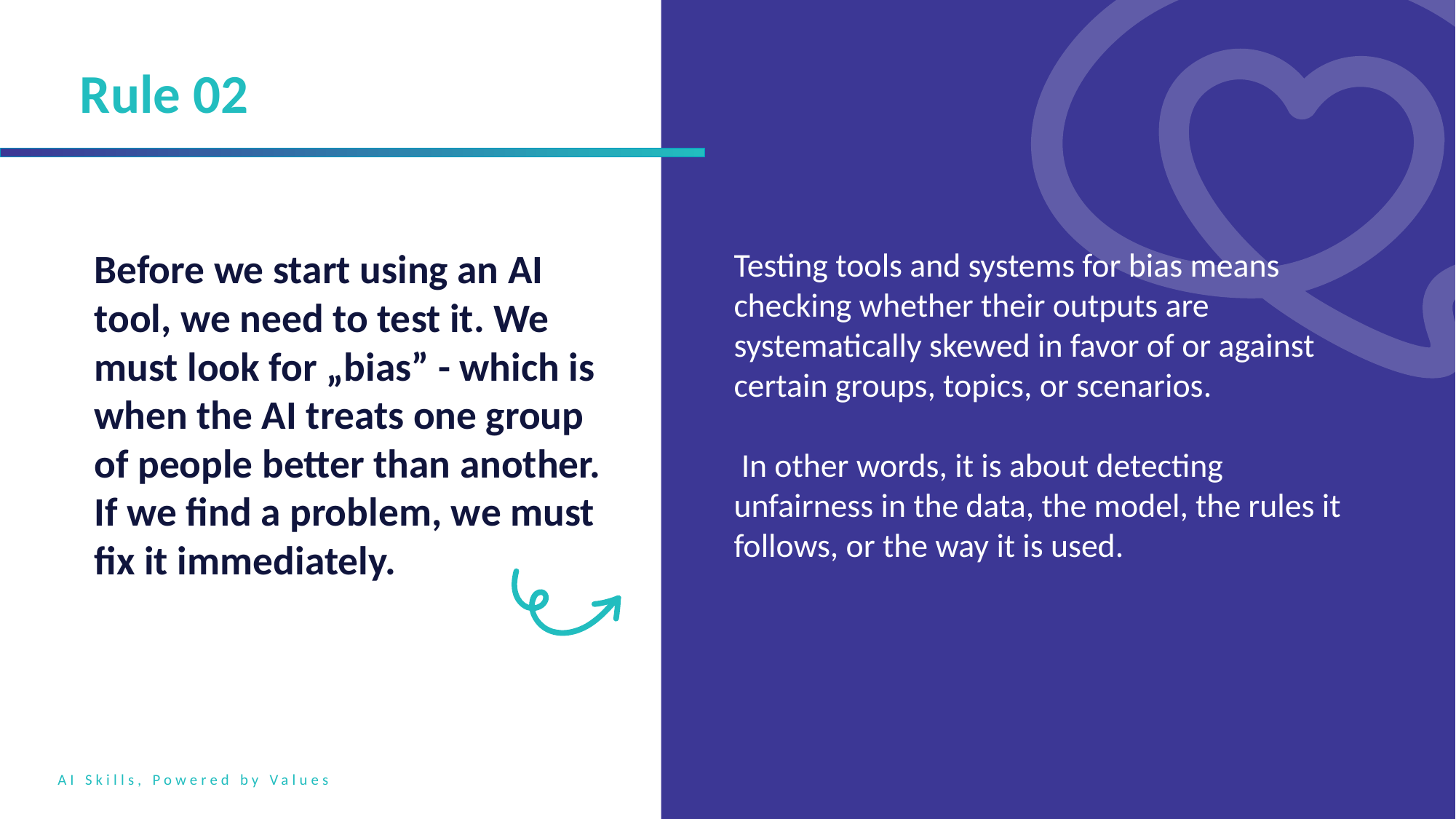

Rule 02

Before we start using an AI tool, we need to test it. We must look for „bias” - which is when the AI treats one group of people better than another. If we find a problem, we must fix it immediately.

Testing tools and systems for bias means checking whether their outputs are systematically skewed in favor of or against certain groups, topics, or scenarios.

 In other words, it is about detecting unfairness in the data, the model, the rules it follows, or the way it is used.